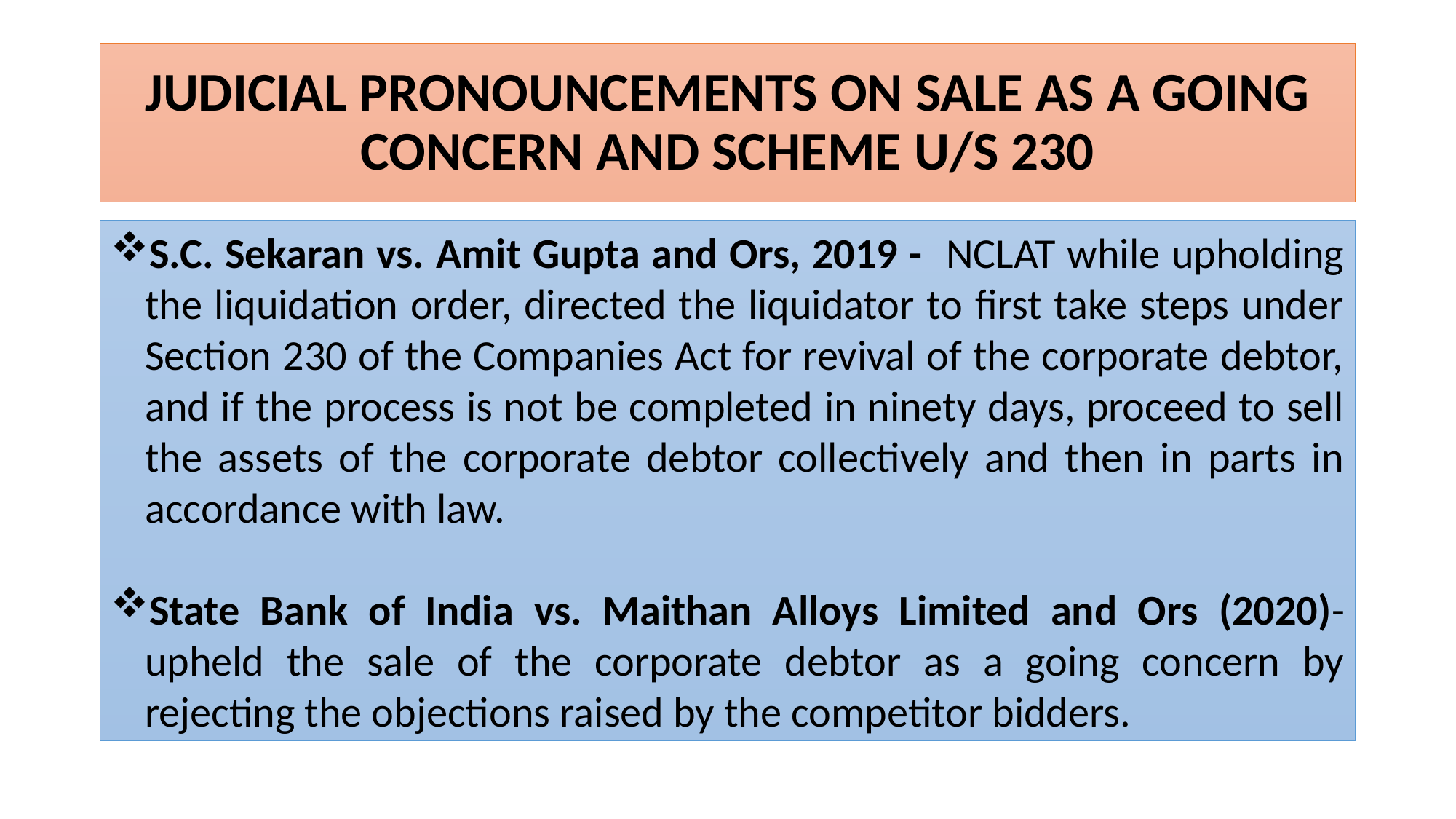

# JUDICIAL PRONOUNCEMENTS ON SALE AS A GOING CONCERN AND SCHEME U/S 230
S.C. Sekaran vs. Amit Gupta and Ors, 2019 -  NCLAT while upholding the liquidation order, directed the liquidator to first take steps under Section 230 of the Companies Act for revival of the corporate debtor, and if the process is not be completed in ninety days, proceed to sell the assets of the corporate debtor collectively and then in parts in accordance with law.

State Bank of India vs. Maithan Alloys Limited and Ors (2020)- upheld the sale of the corporate debtor as a going concern by rejecting the objections raised by the competitor bidders.